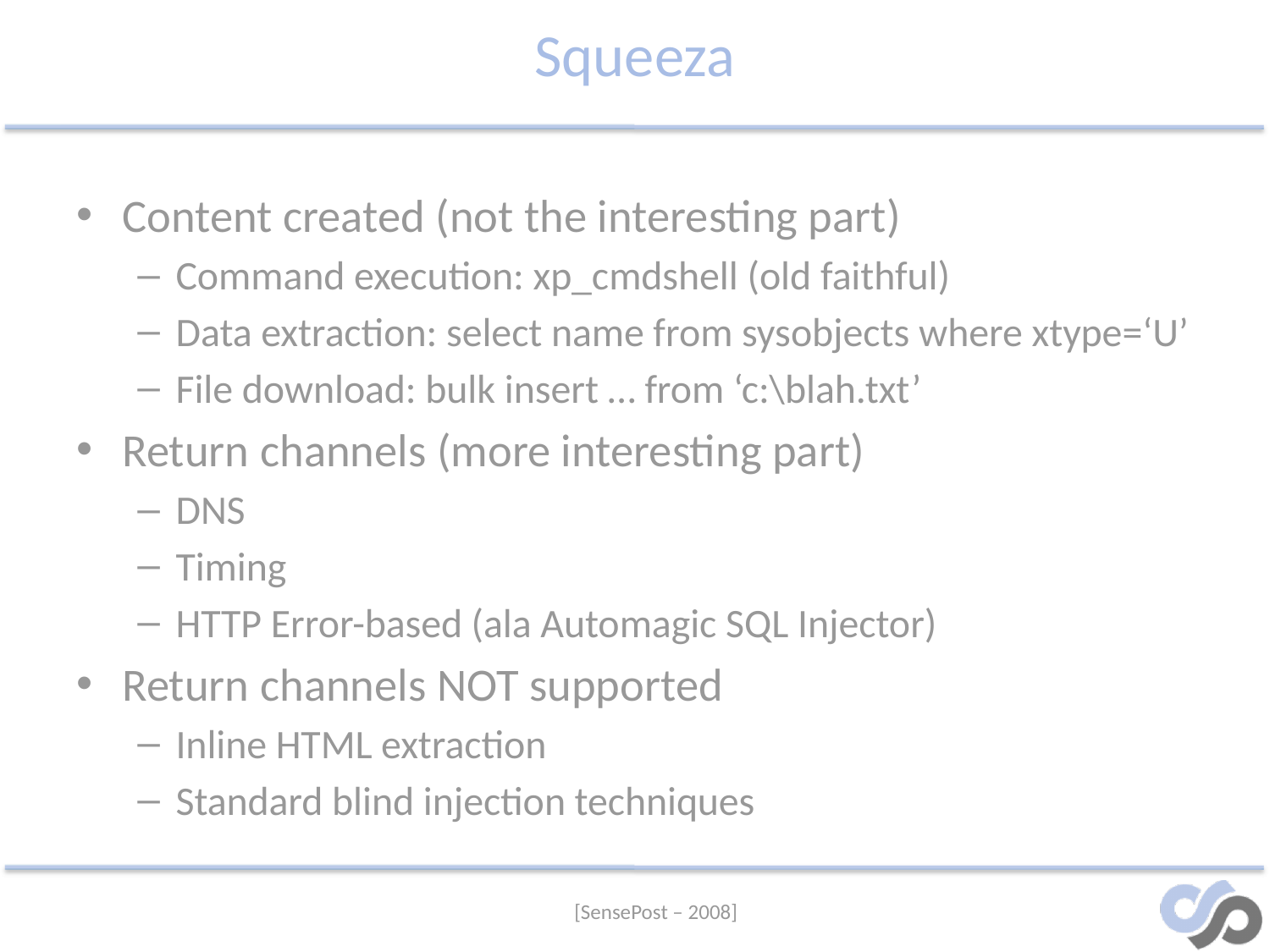

# Squeeza
Content created (not the interesting part)
Command execution: xp_cmdshell (old faithful)
Data extraction: select name from sysobjects where xtype=‘U’
File download: bulk insert … from ‘c:\blah.txt’
Return channels (more interesting part)
DNS
Timing
HTTP Error-based (ala Automagic SQL Injector)
Return channels NOT supported
Inline HTML extraction
Standard blind injection techniques